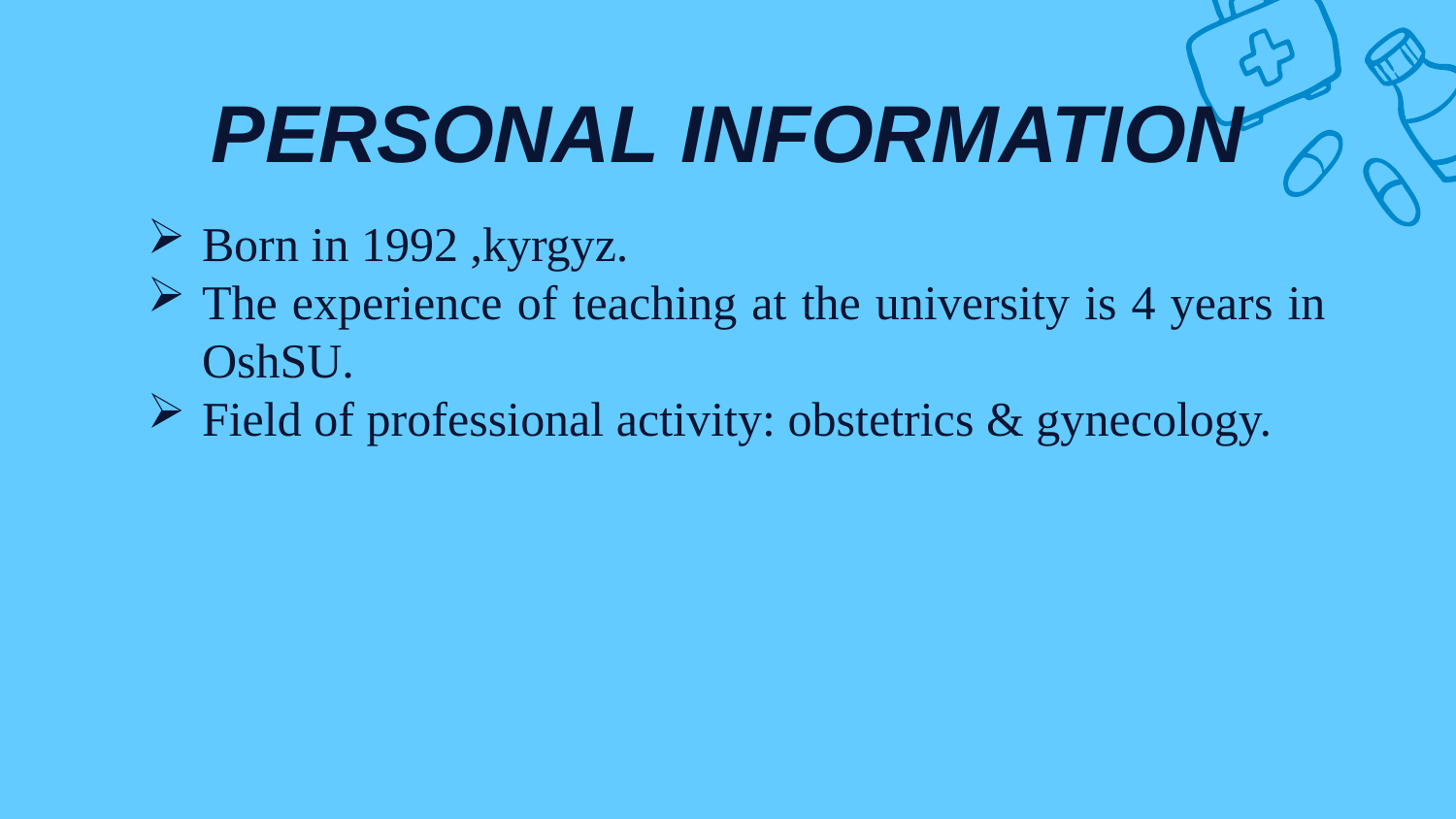

# PERSONAL INFORMATION
Born in 1992 ,kyrgyz.
The experience of teaching at the university is 4 years in OshSU.
Field of professional activity: obstetrics & gynecology.